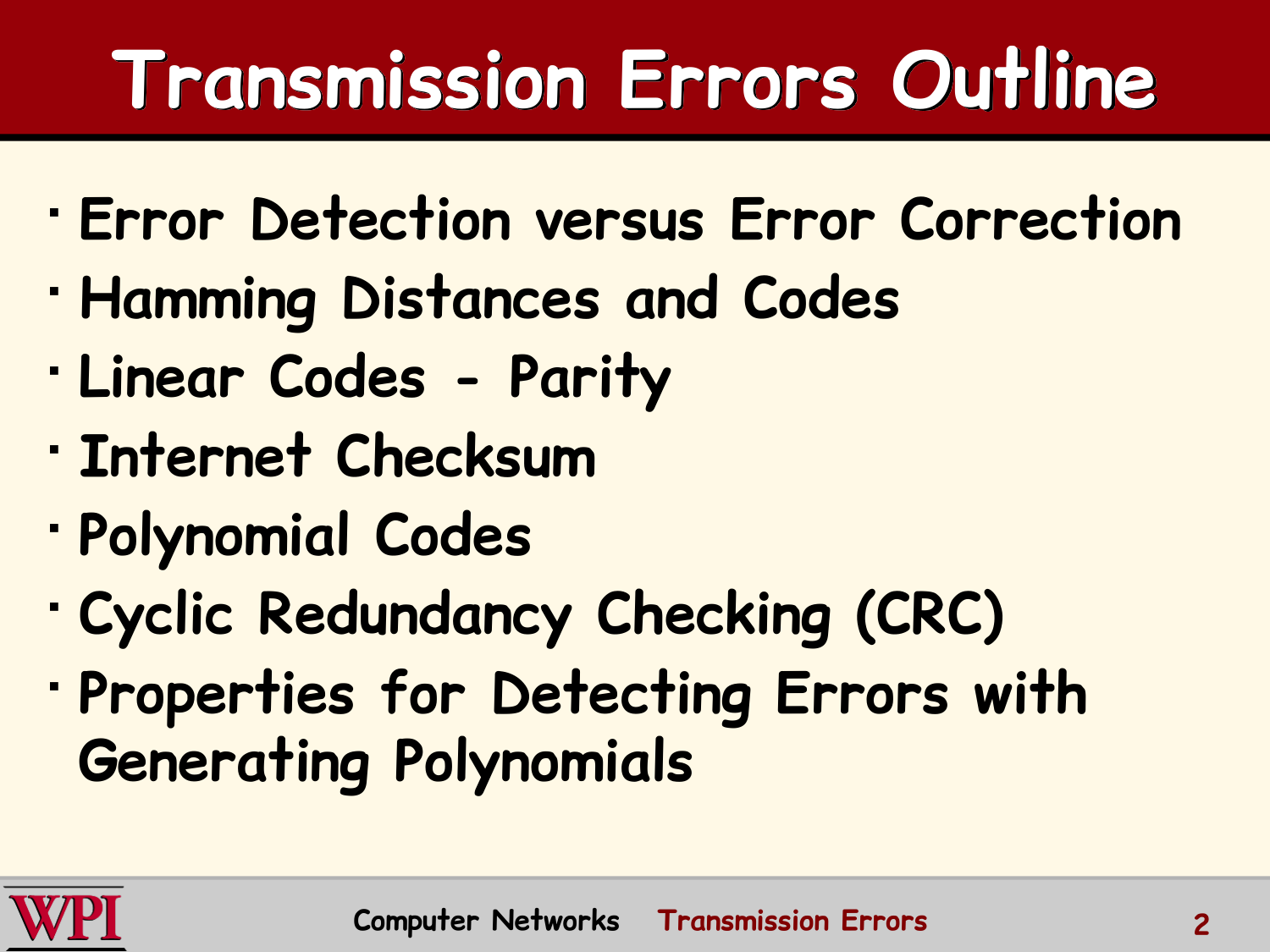

# Transmission Errors Outline
Error Detection versus Error Correction
Hamming Distances and Codes
Linear Codes - Parity
Internet Checksum
Polynomial Codes
Cyclic Redundancy Checking (CRC)
Properties for Detecting Errors with Generating Polynomials
Computer Networks   Transmission Errors
2